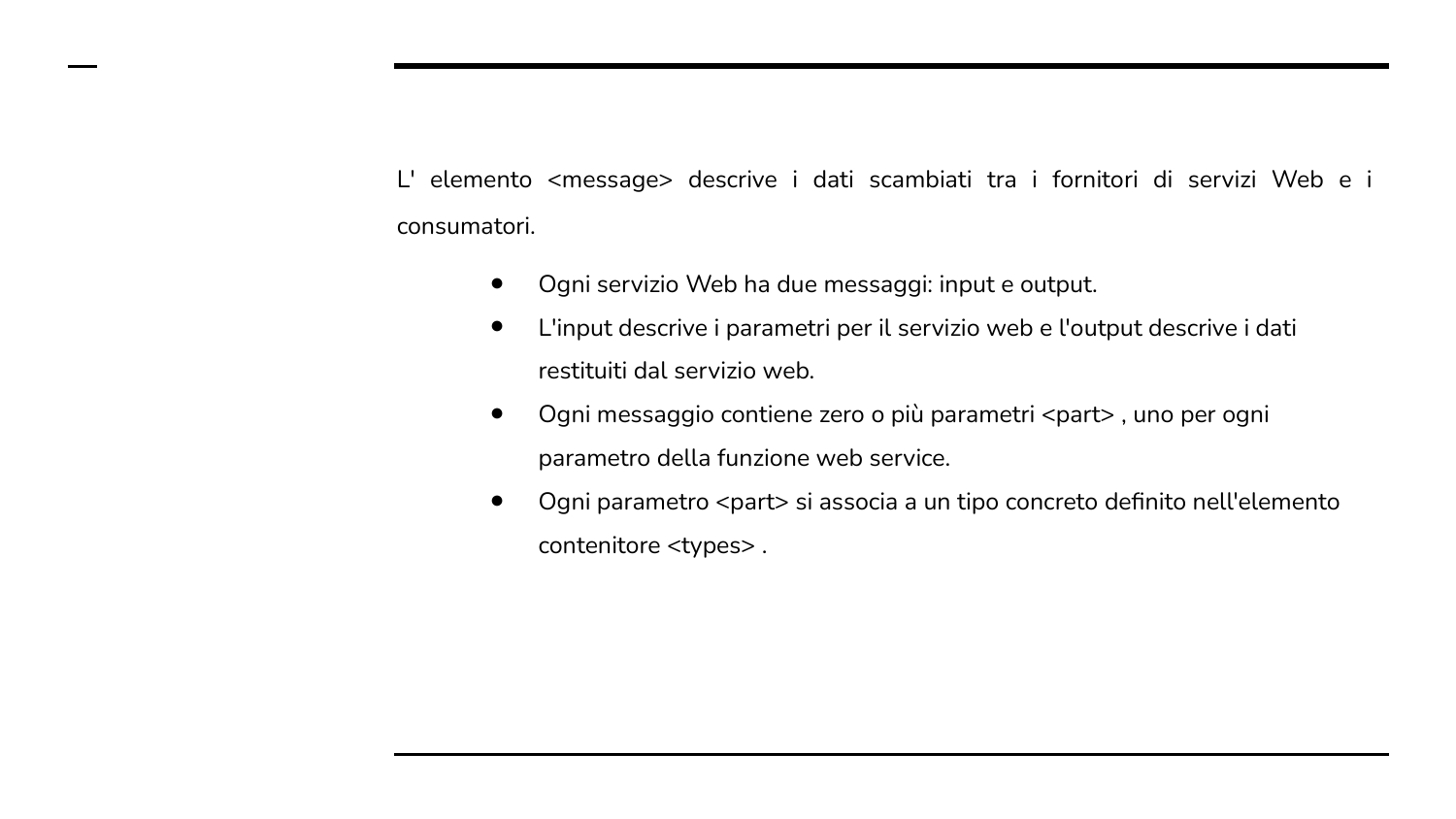

# L' elemento <message> descrive i dati scambiati tra i fornitori di servizi Web e i consumatori.
Ogni servizio Web ha due messaggi: input e output.
L'input descrive i parametri per il servizio web e l'output descrive i dati restituiti dal servizio web.
Ogni messaggio contiene zero o più parametri <part> , uno per ogni parametro della funzione web service.
Ogni parametro <part> si associa a un tipo concreto definito nell'elemento contenitore <types> .